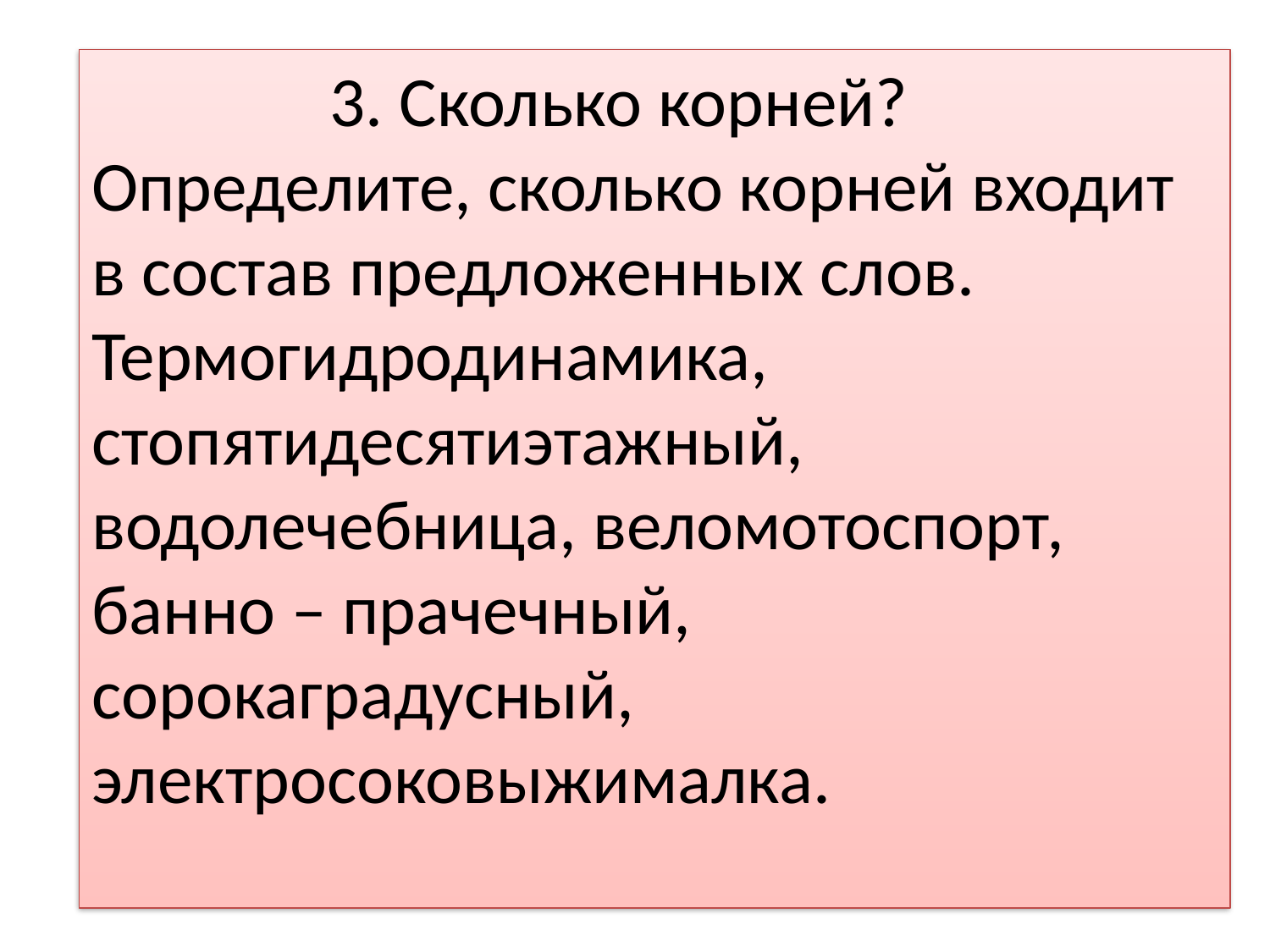

3. Сколько корней? 
Определите, сколько корней входит в состав предложенных слов. 
Термогидродинамика, стопятидесятиэтажный, водолечебница, веломотоспорт, банно – прачечный, сорокаградусный, электросоковыжималка.